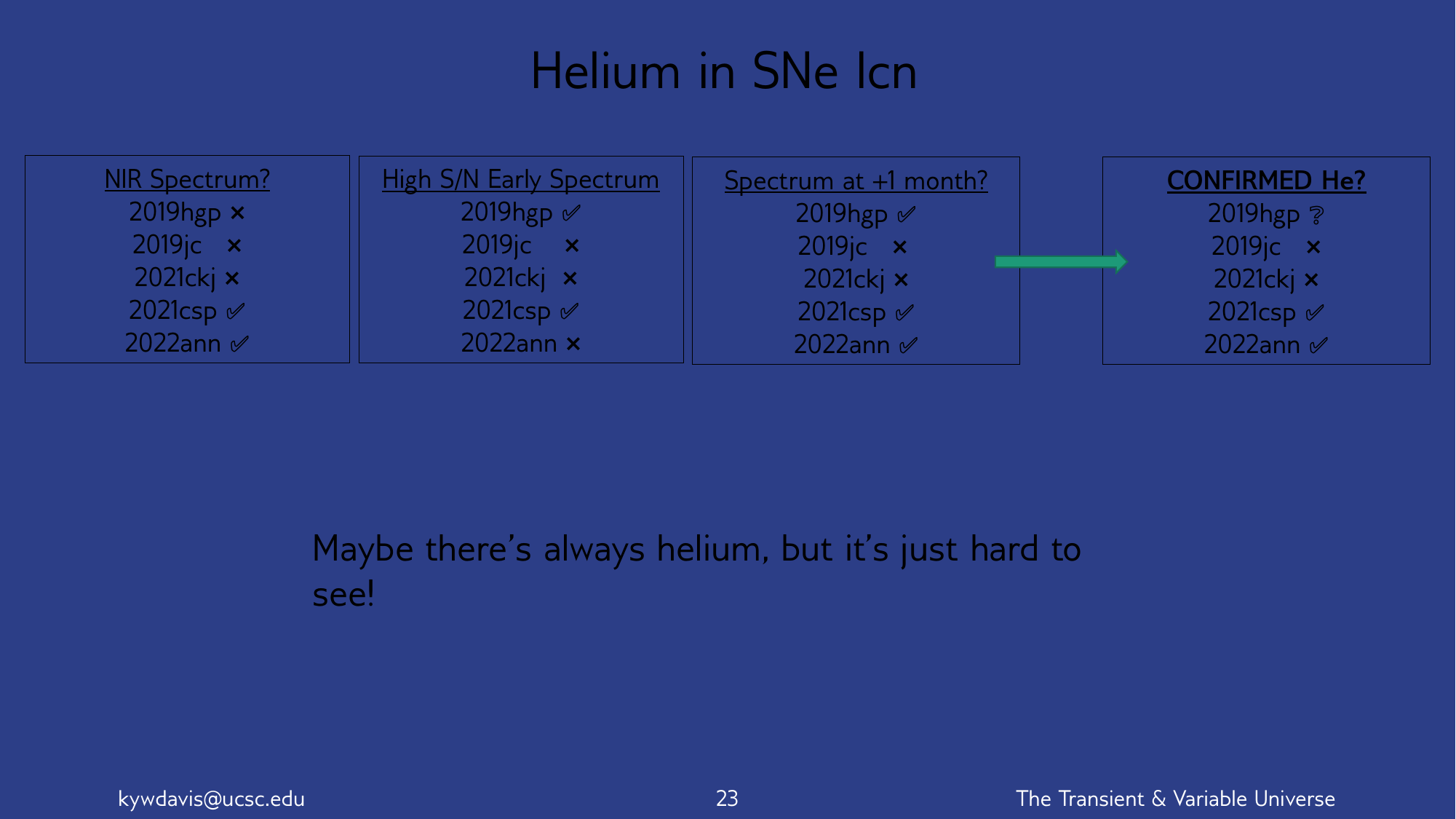

# Helium in SNe Icn
NIR Spectrum?
2019hgp ❌
2019jc   ❌
2021ckj ❌
2021csp ✅
2022ann ✅
High S/N Early Spectrum
2019hgp ✅
2019jc    ❌
2021ckj  ❌
2021csp ✅
2022ann ❌
Spectrum at +1 month?
2019hgp ✅
2019jc   ❌
2021ckj ❌
2021csp ✅
2022ann ✅
CONFIRMED He?
2019hgp ❔
2019jc   ❌
2021ckj ❌
2021csp ✅
2022ann ✅

Maybe there’s always helium, but it’s just hard to see!
23
kywdavis@ucsc.edu                                                                                                       The Transient & Variable Universe